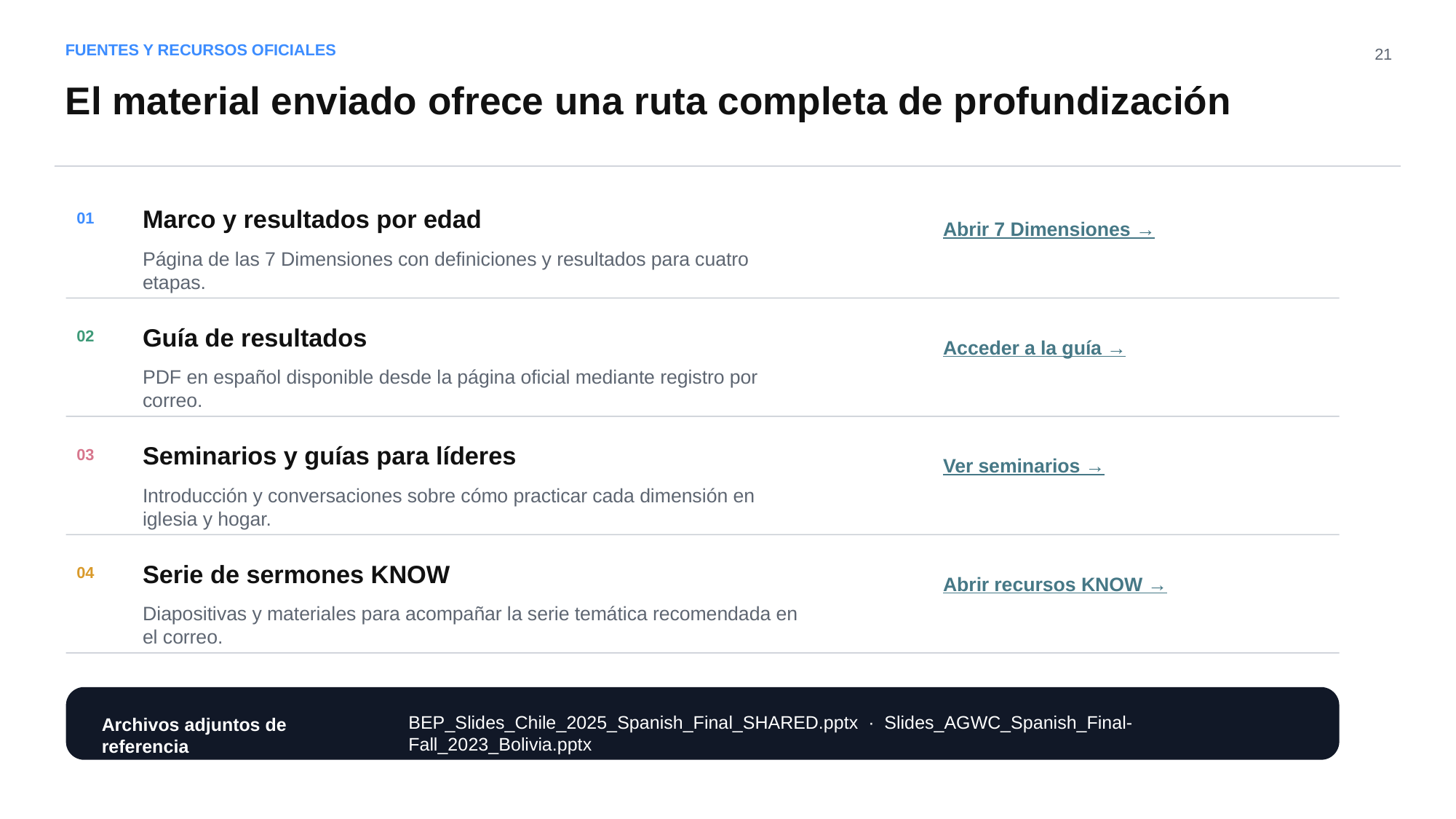

FUENTES Y RECURSOS OFICIALES
21
El material enviado ofrece una ruta completa de profundización

Marco y resultados por edad
01
Abrir 7 Dimensiones →
Página de las 7 Dimensiones con definiciones y resultados para cuatro etapas.

Guía de resultados
02
Acceder a la guía →
PDF en español disponible desde la página oficial mediante registro por correo.

Seminarios y guías para líderes
03
Ver seminarios →
Introducción y conversaciones sobre cómo practicar cada dimensión en iglesia y hogar.

Serie de sermones KNOW
04
Abrir recursos KNOW →
Diapositivas y materiales para acompañar la serie temática recomendada en el correo.

BEP_Slides_Chile_2025_Spanish_Final_SHARED.pptx  ·  Slides_AGWC_Spanish_Final-Fall_2023_Bolivia.pptx
Archivos adjuntos de referencia